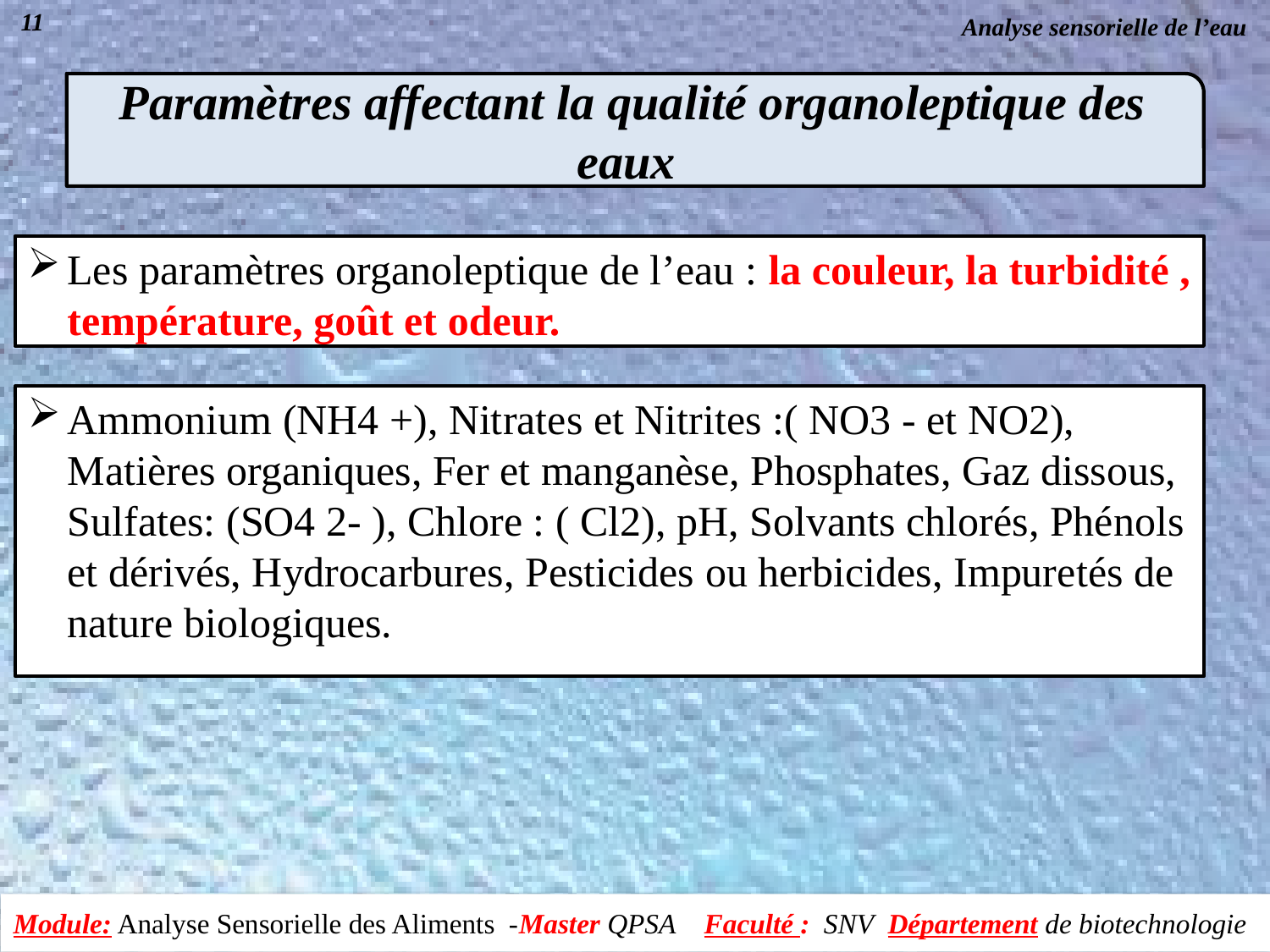

11
Analyse sensorielle de l’eau
Paramètres affectant la qualité organoleptique des eaux
Les paramètres organoleptique de l’eau : la couleur, la turbidité , température, goût et odeur.
Ammonium (NH4 +), Nitrates et Nitrites :( NO3 - et NO2), Matières organiques, Fer et manganèse, Phosphates, Gaz dissous, Sulfates: (SO4 2- ), Chlore : ( Cl2), pH, Solvants chlorés, Phénols et dérivés, Hydrocarbures, Pesticides ou herbicides, Impuretés de nature biologiques.
Module: Analyse Sensorielle des Aliments  -Master QPSA    Faculté :  SNV  Département de biotechnologie